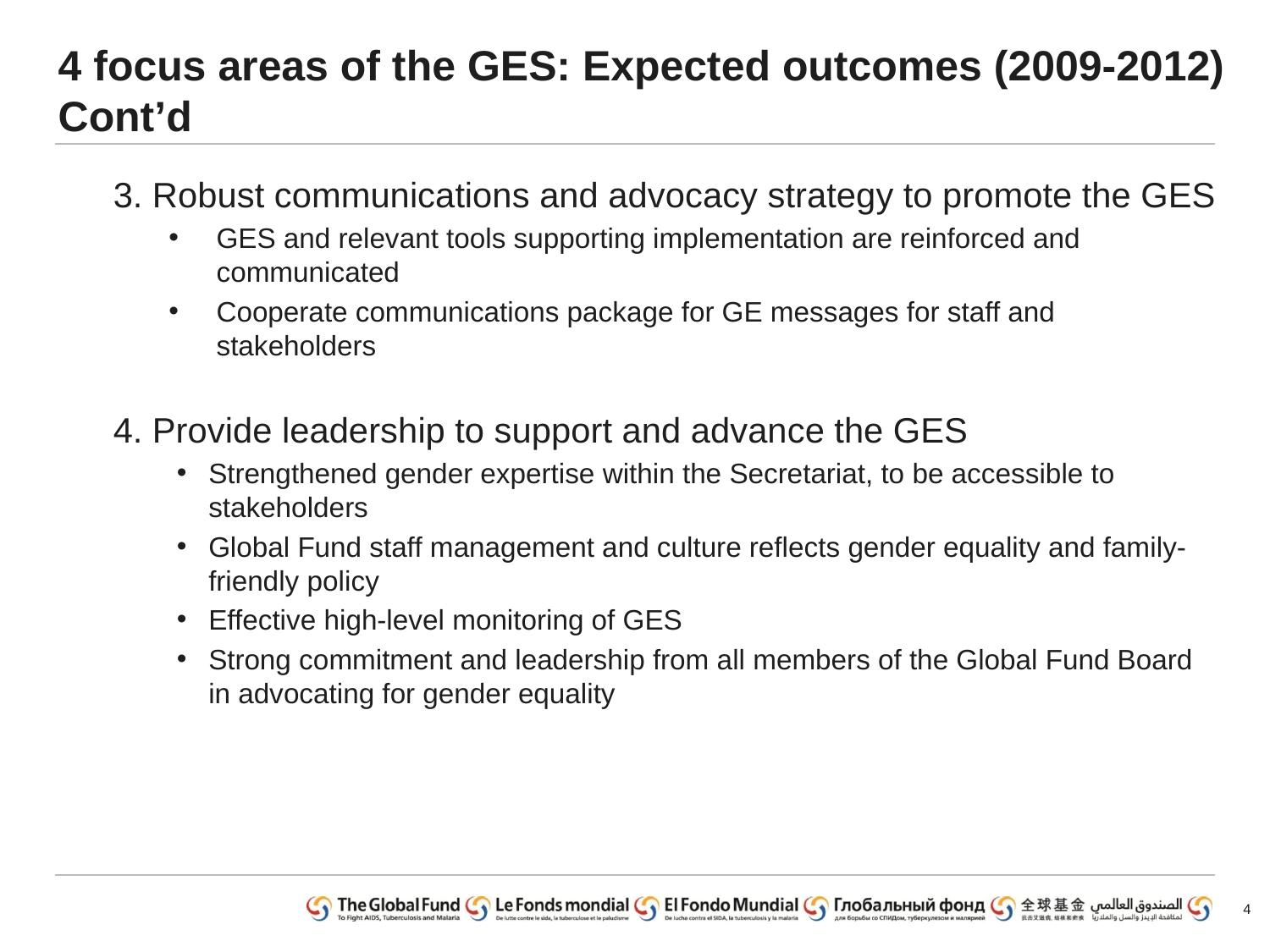

# 4 focus areas of the GES: Expected outcomes (2009-2012) Cont’d
3. Robust communications and advocacy strategy to promote the GES
GES and relevant tools supporting implementation are reinforced and communicated
Cooperate communications package for GE messages for staff and stakeholders

4. Provide leadership to support and advance the GES
Strengthened gender expertise within the Secretariat, to be accessible to stakeholders
Global Fund staff management and culture reflects gender equality and family-friendly policy
Effective high-level monitoring of GES
Strong commitment and leadership from all members of the Global Fund Board in advocating for gender equality

4